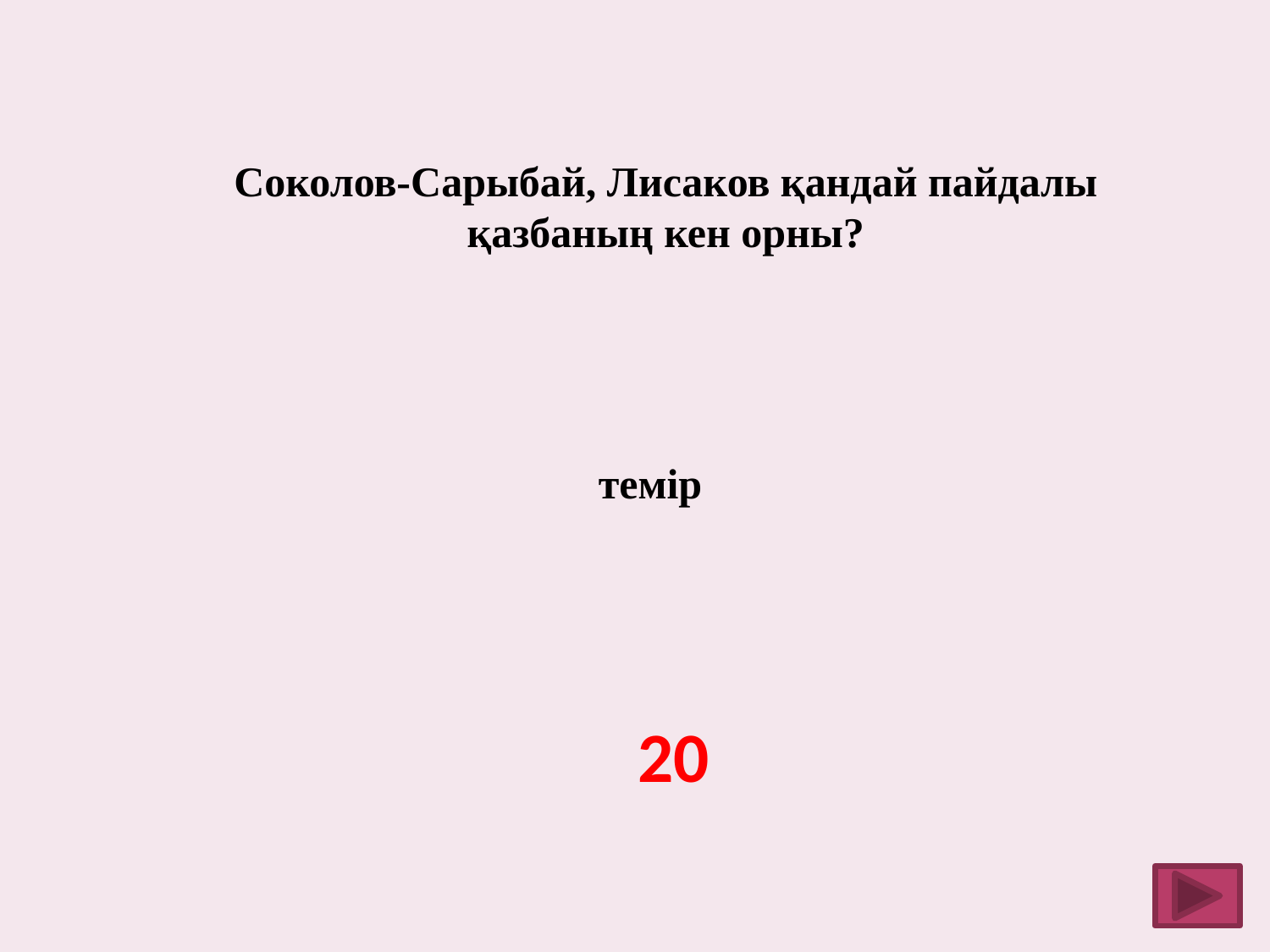

# Соколов-Сарыбай, Лисаков қандай пайдалы қазбаның кен орны?
темір
20